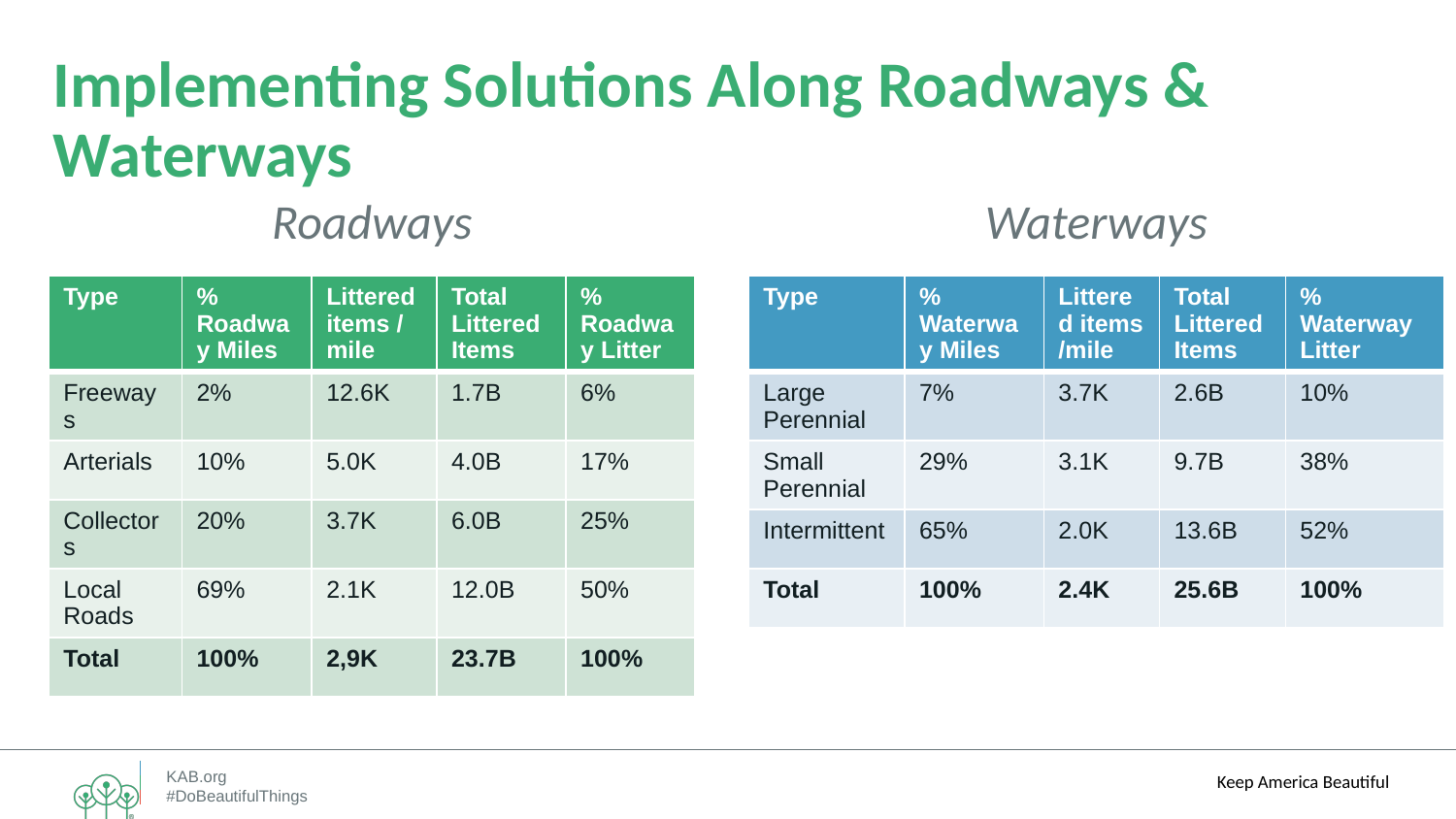

# Implementing Solutions Along Roadways & Waterways
Roadways
Waterways
| Type | % Roadway Miles | Littered items /mile | Total Littered Items | % Roadway Litter |
| --- | --- | --- | --- | --- |
| Freeways | 2% | 12.6K | 1.7B | 6% |
| Arterials | 10% | 5.0K | 4.0B | 17% |
| Collectors | 20% | 3.7K | 6.0B | 25% |
| Local Roads | 69% | 2.1K | 12.0B | 50% |
| Total | 100% | 2,9K | 23.7B | 100% |
| Type | % Waterway Miles | Littered items /mile | Total Littered Items | % Waterway Litter |
| --- | --- | --- | --- | --- |
| Large Perennial | 7% | 3.7K | 2.6B | 10% |
| Small Perennial | 29% | 3.1K | 9.7B | 38% |
| Intermittent | 65% | 2.0K | 13.6B | 52% |
| Total | 100% | 2.4K | 25.6B | 100% |
  Keep America Beautiful